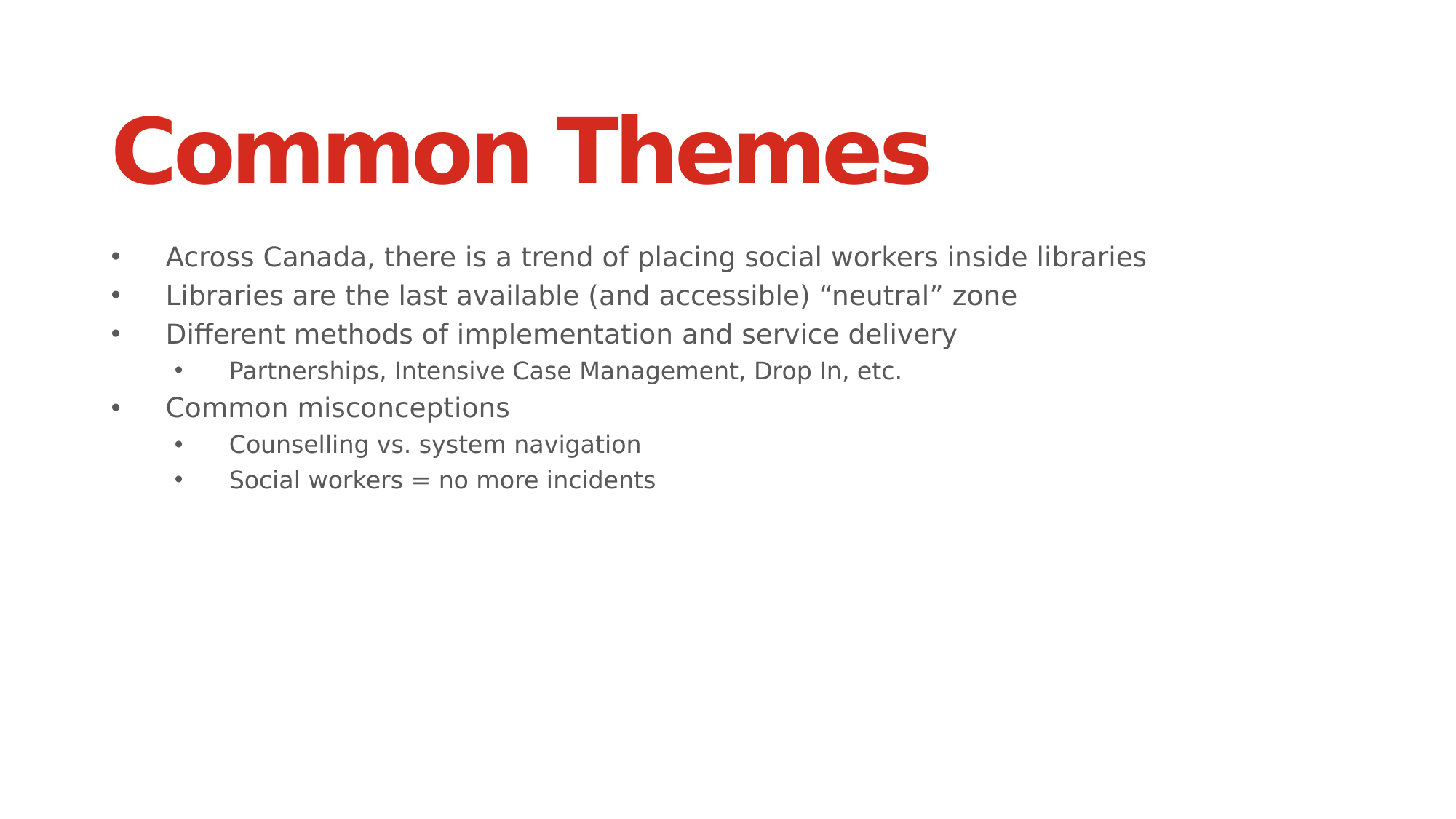

# Common Themes
Across Canada, there is a trend of placing social workers inside libraries
Libraries are the last available (and accessible) “neutral” zone
Different methods of implementation and service delivery
Partnerships, Intensive Case Management, Drop In, etc.
Common misconceptions
Counselling vs. system navigation
Social workers = no more incidents